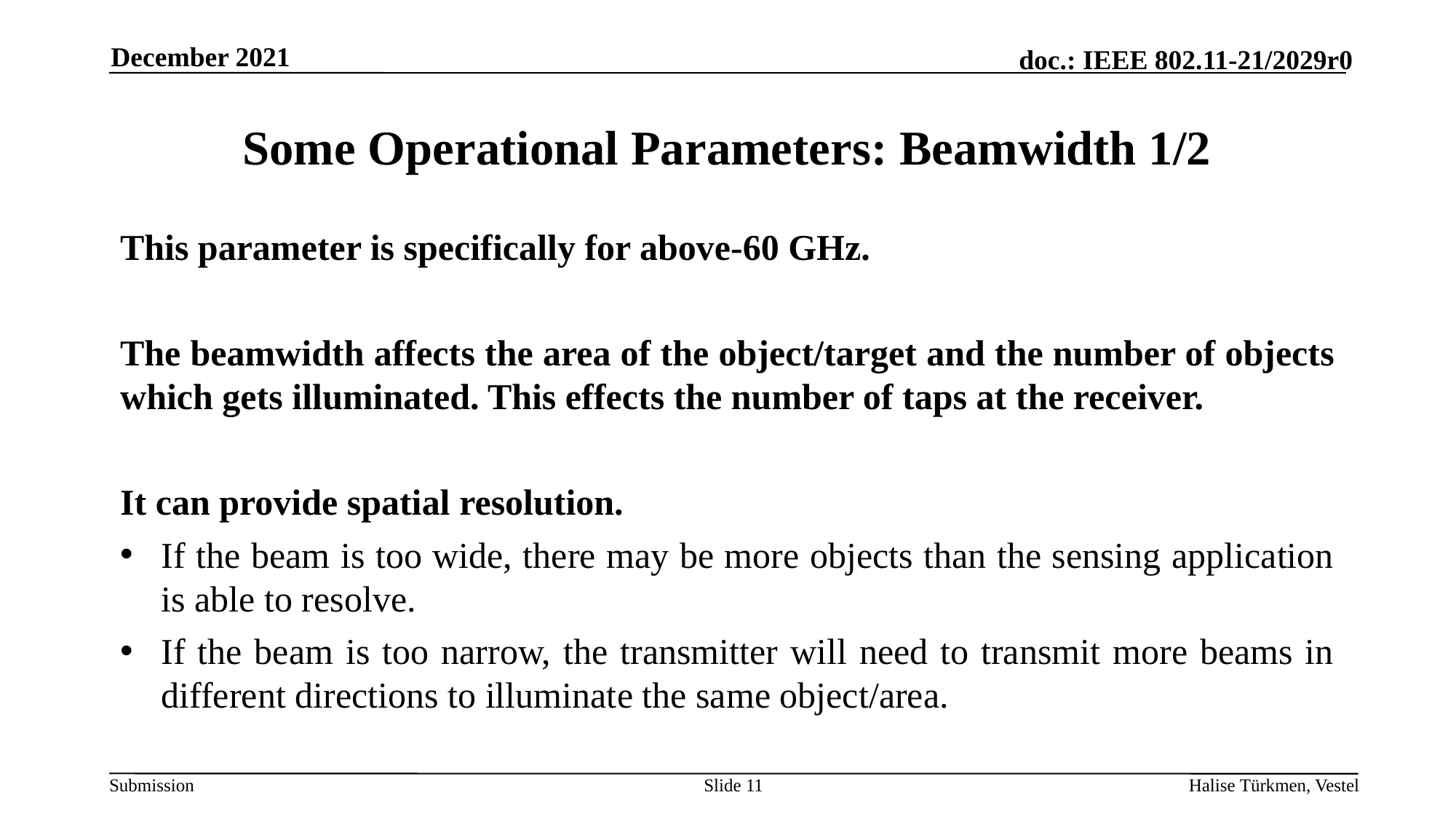

December 2021
# Some Operational Parameters: Beamwidth 1/2
This parameter is specifically for above-60 GHz.

The beamwidth affects the area of the object/target and the number of objects which gets illuminated. This effects the number of taps at the receiver.

It can provide spatial resolution.
If the beam is too wide, there may be more objects than the sensing application is able to resolve.
If the beam is too narrow, the transmitter will need to transmit more beams in different directions to illuminate the same object/area.

Slide 11
Halise Türkmen, Vestel